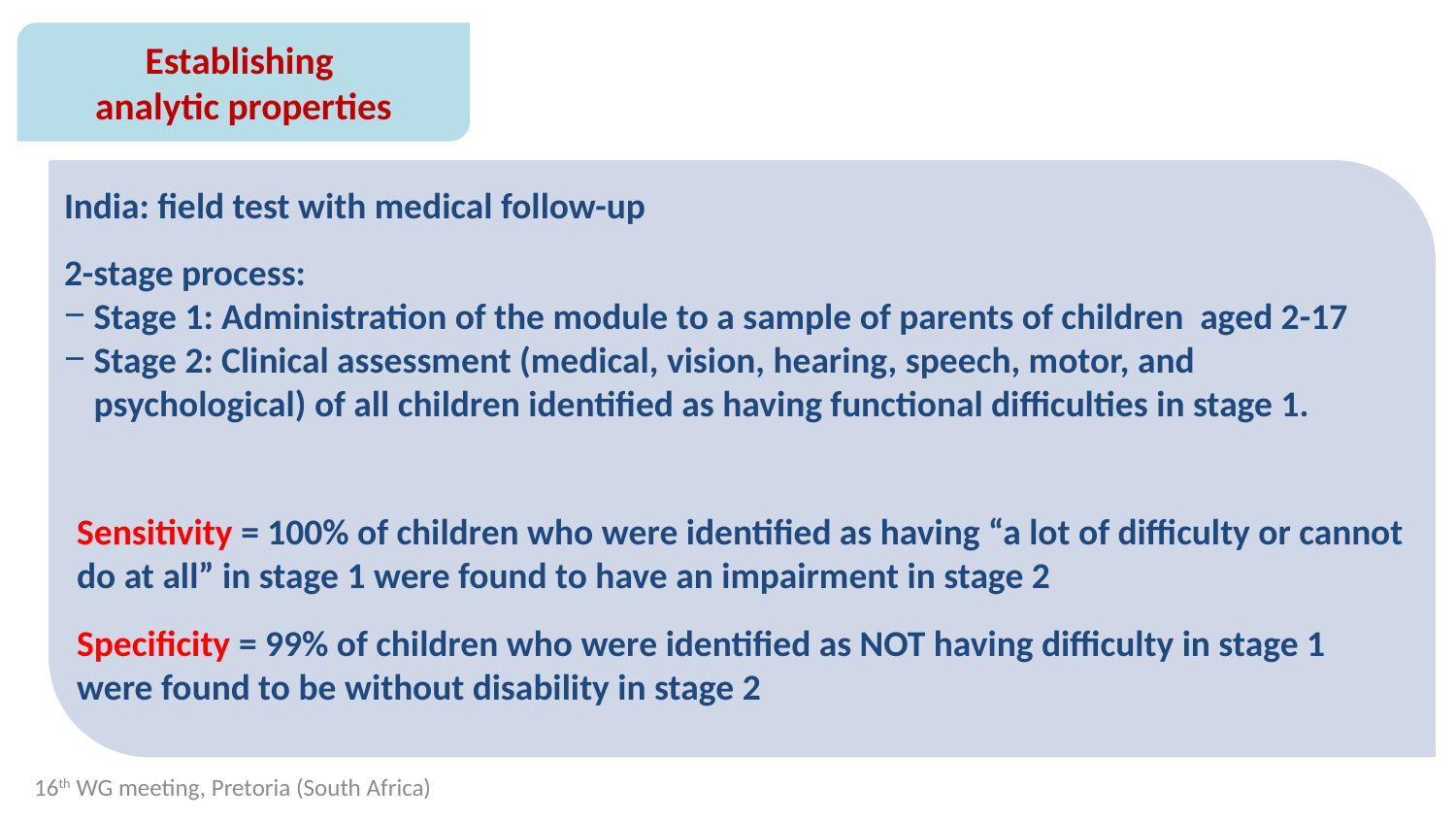

Establishing
analytic properties

India: field test with medical follow-up

2-stage process:
Stage 1: Administration of the module to a sample of parents of children  aged 2-17
Stage 2: Clinical assessment (medical, vision, hearing, speech, motor, and psychological) of all children identified as having functional difficulties in stage 1.

Sensitivity = 100% of children who were identified as having “a lot of difficulty or cannot do at all” in stage 1 were found to have an impairment in stage 2

Specificity = 99% of children who were identified as NOT having difficulty in stage 1 were found to be without disability in stage 2
16th WG meeting, Pretoria (South Africa)